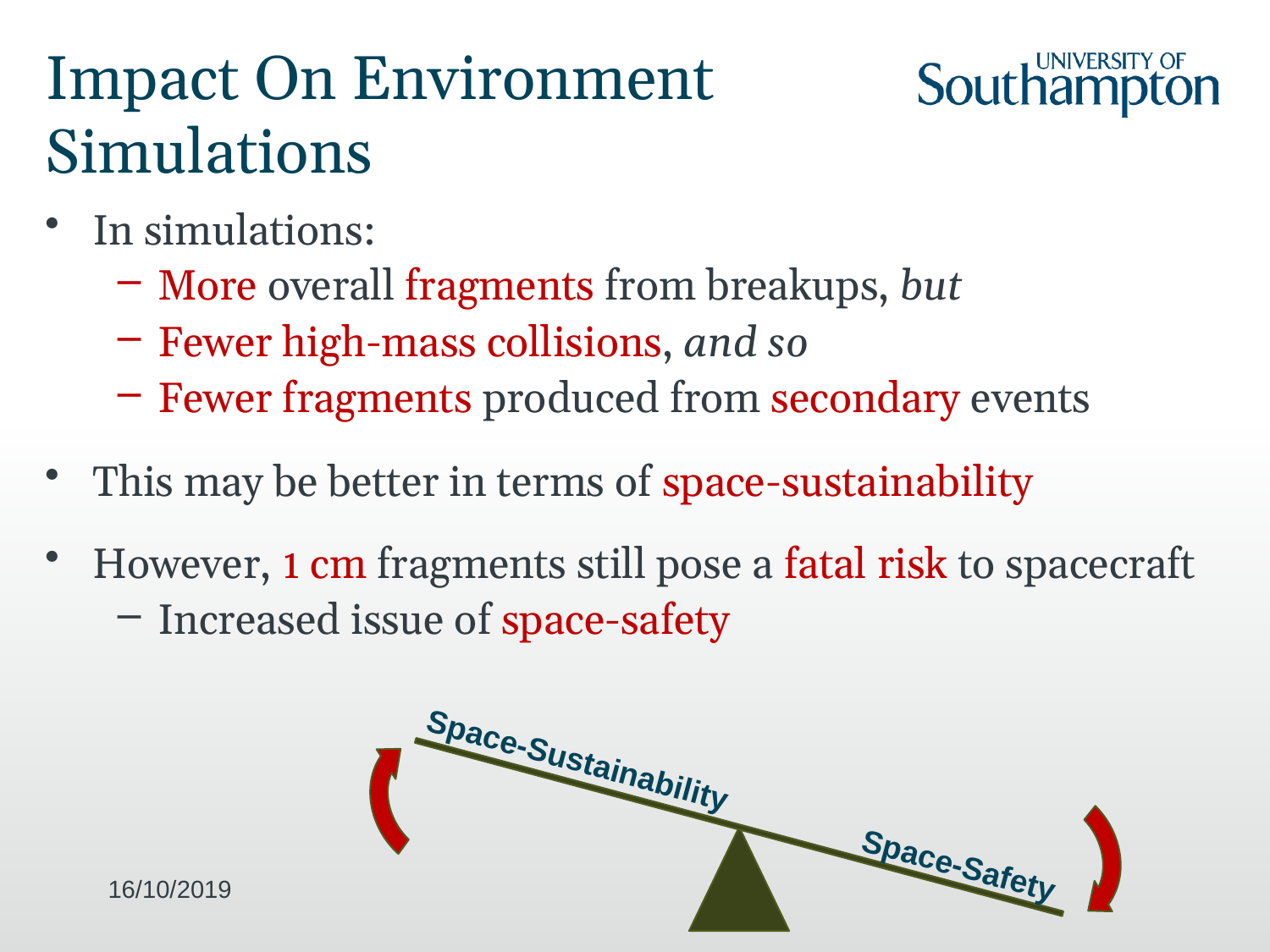

# Impact On Environment Simulations
In simulations:
More overall fragments from breakups, but
Fewer high-mass collisions, and so
Fewer fragments produced from secondary events
This may be better in terms of space-sustainability
However, 1 cm fragments still pose a fatal risk to spacecraft
Increased issue of space-safety

Space-Sustainability

Space-Safety
16/10/2019